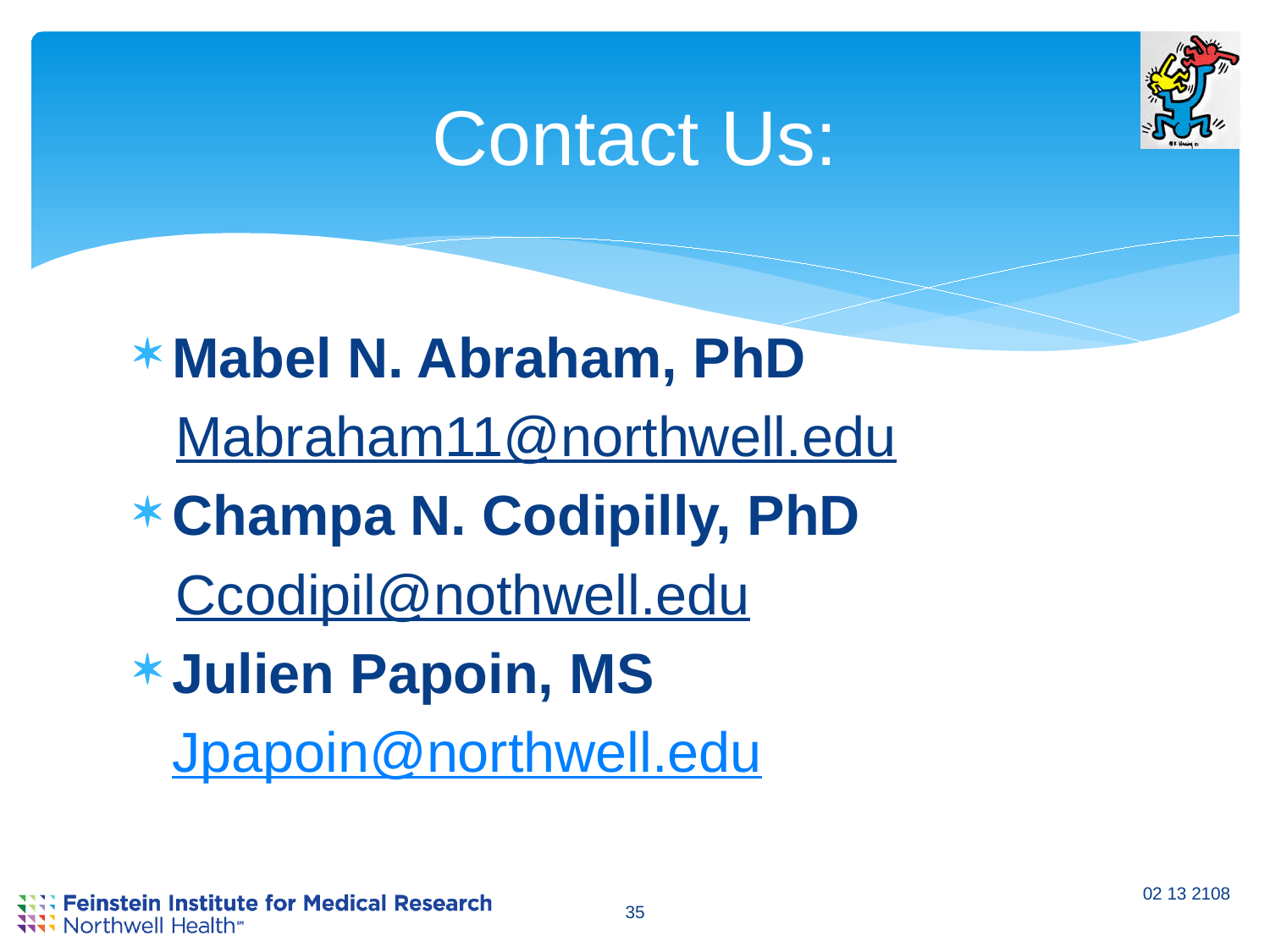

# Contact Us:
Mabel N. Abraham, PhD
Mabraham11@northwell.edu
Champa N. Codipilly, PhD
Ccodipil@nothwell.edu
Julien Papoin, MS
	Jpapoin@northwell.edu
02 13 2108
35